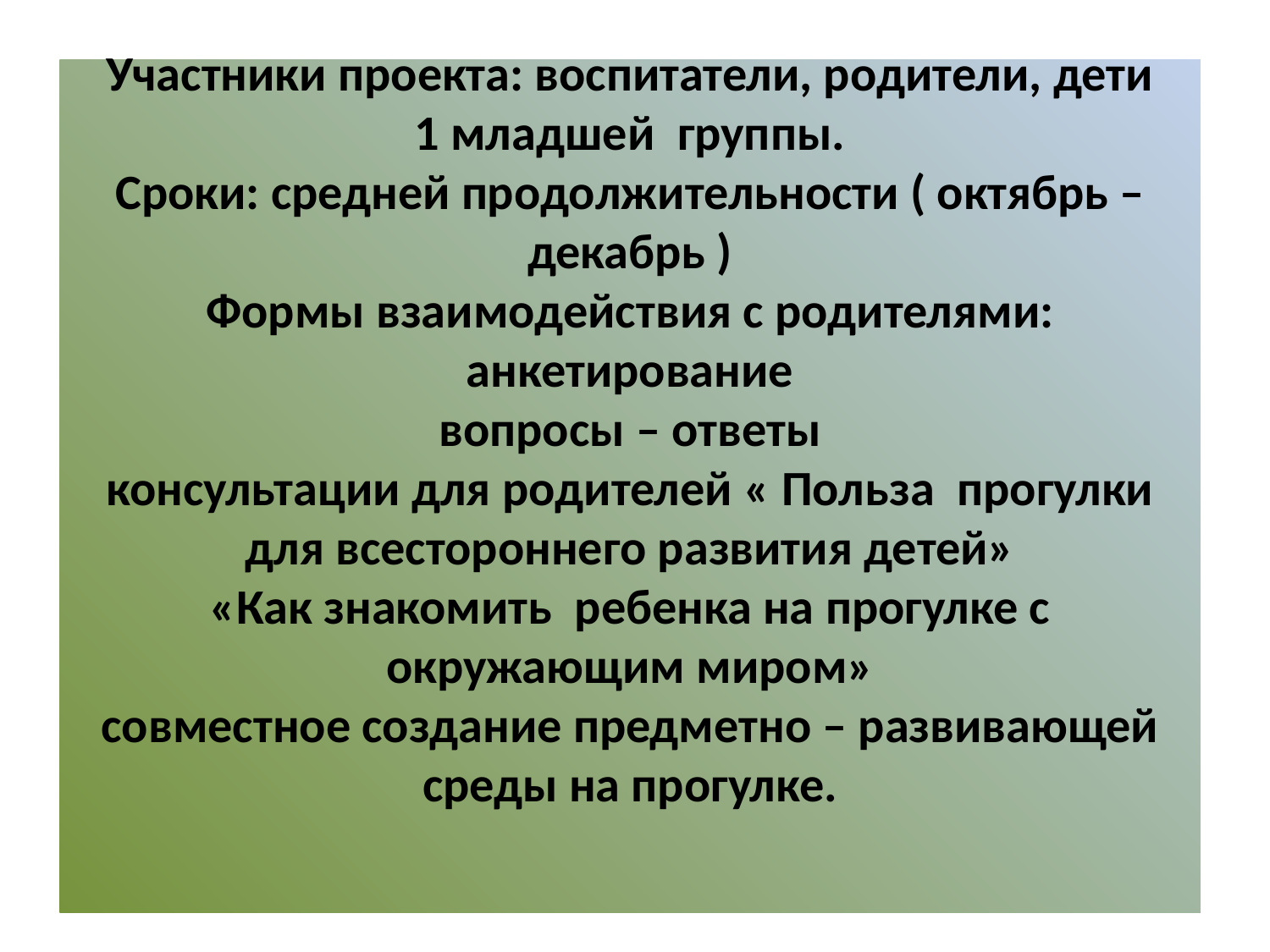

# Участники проекта: воспитатели, родители, дети 1 младшей  группы. Сроки: средней продолжительности ( октябрь – декабрь ) Формы взаимодействия с родителями: анкетирование вопросы – ответы консультации для родителей « Польза  прогулки для всестороннего развития детей» «Как знакомить  ребенка на прогулке с окружающим миром» совместное создание предметно – развивающей среды на прогулке.